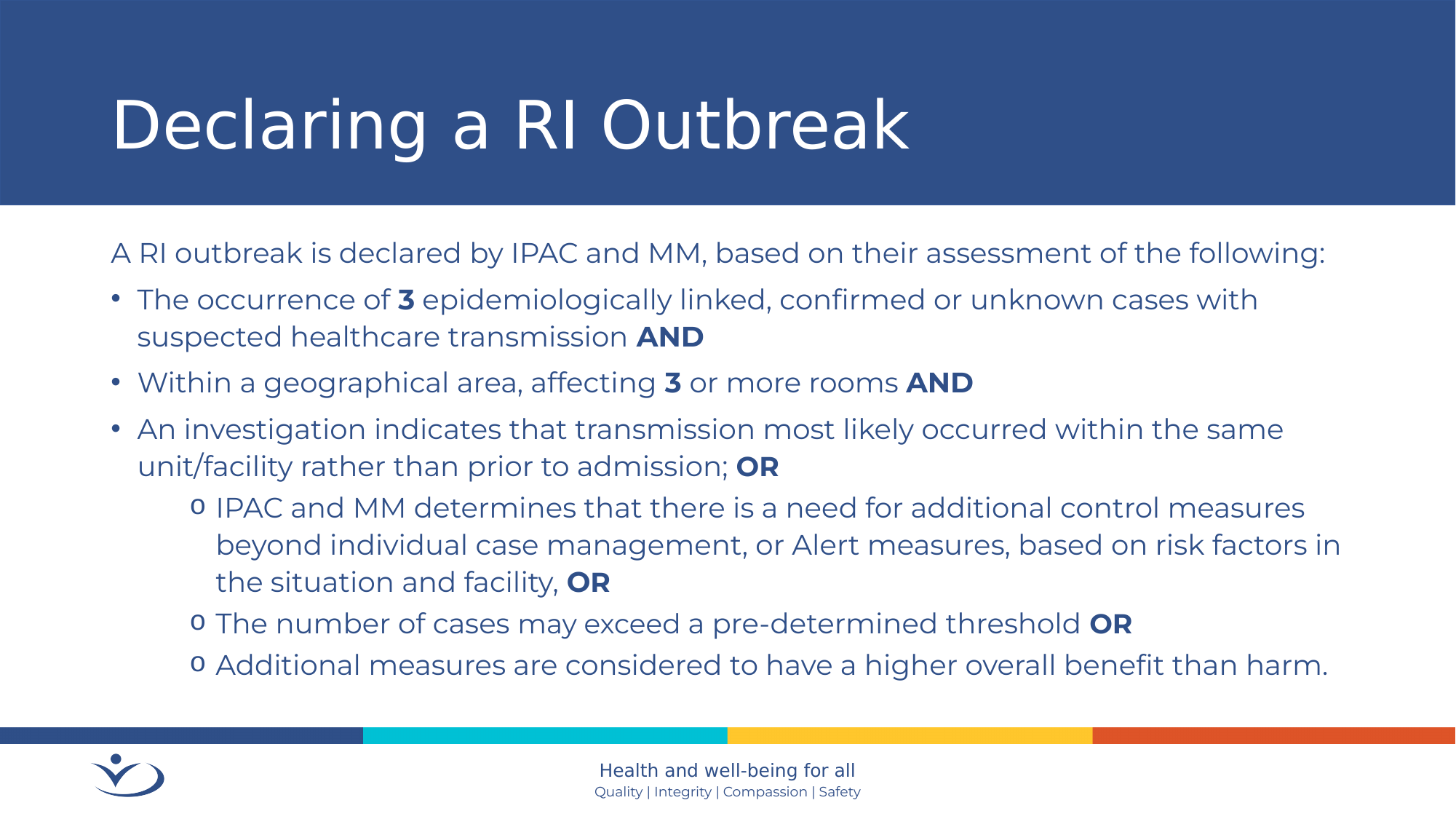

# Declaring a RI Outbreak
A RI outbreak is declared by IPAC and MM, based on their assessment of the following:
The occurrence of 3 epidemiologically linked, confirmed or unknown cases with suspected healthcare transmission AND
Within a geographical area, affecting 3 or more rooms AND
An investigation indicates that transmission most likely occurred within the same unit/facility rather than prior to admission; OR
IPAC and MM determines that there is a need for additional control measures beyond individual case management, or Alert measures, based on risk factors in the situation and facility, OR
The number of cases may exceed a pre-determined threshold OR
Additional measures are considered to have a higher overall benefit than harm.